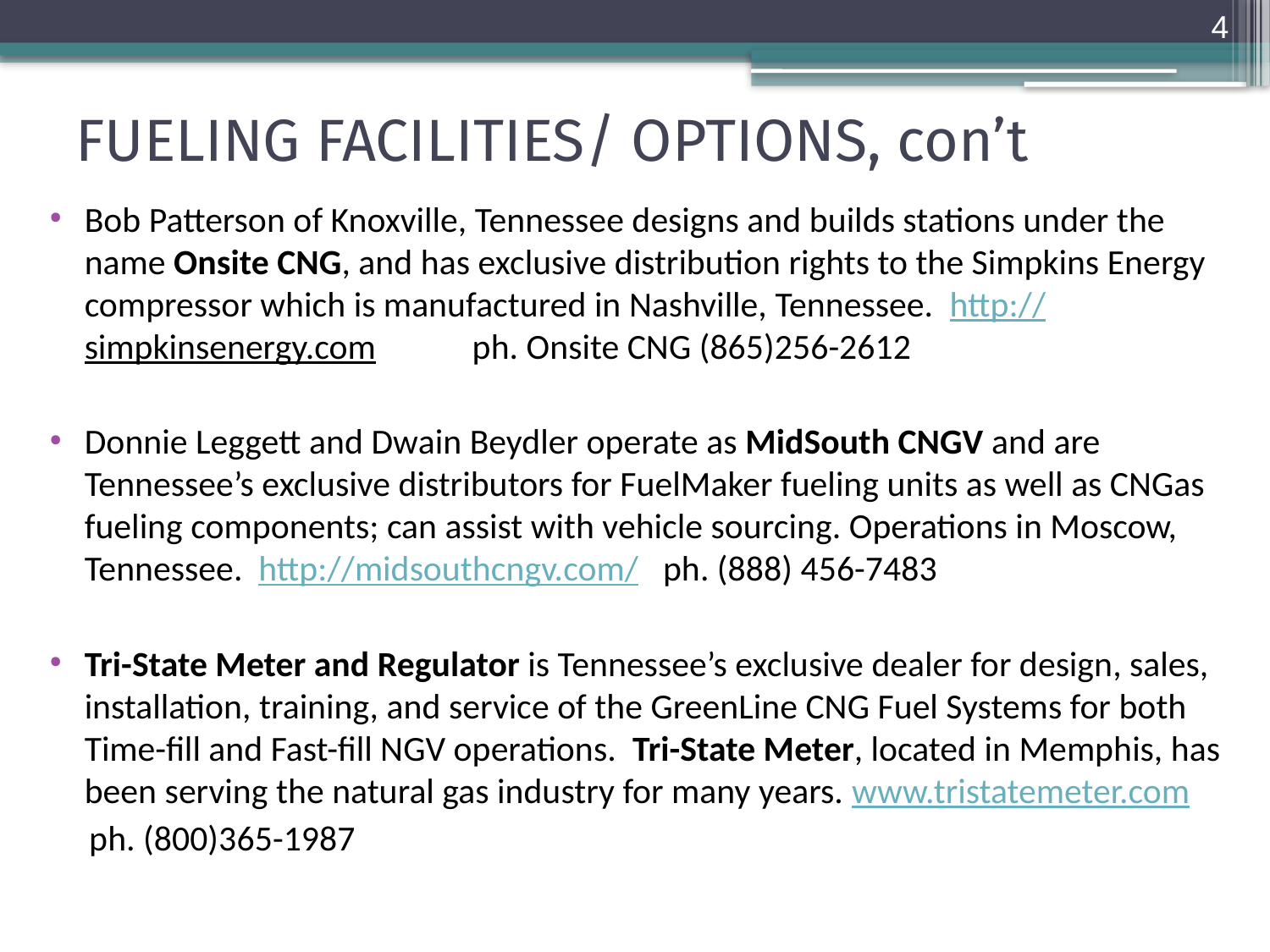

4
# FUELING FACILITIES/ OPTIONS, con’t
Bob Patterson of Knoxville, Tennessee designs and builds stations under the name Onsite CNG, and has exclusive distribution rights to the Simpkins Energy compressor which is manufactured in Nashville, Tennessee.  http://simpkinsenergy.com            ph. Onsite CNG (865)256-2612

Donnie Leggett and Dwain Beydler operate as MidSouth CNGV and are Tennessee’s exclusive distributors for FuelMaker fueling units as well as CNGas fueling components; can assist with vehicle sourcing. Operations in Moscow, Tennessee.  http://midsouthcngv.com/   ph. (888) 456-7483

Tri-State Meter and Regulator is Tennessee’s exclusive dealer for design, sales, installation, training, and service of the GreenLine CNG Fuel Systems for both Time-fill and Fast-fill NGV operations.  Tri-State Meter, located in Memphis, has been serving the natural gas industry for many years. www.tristatemeter.com
     ph. (800)365-1987